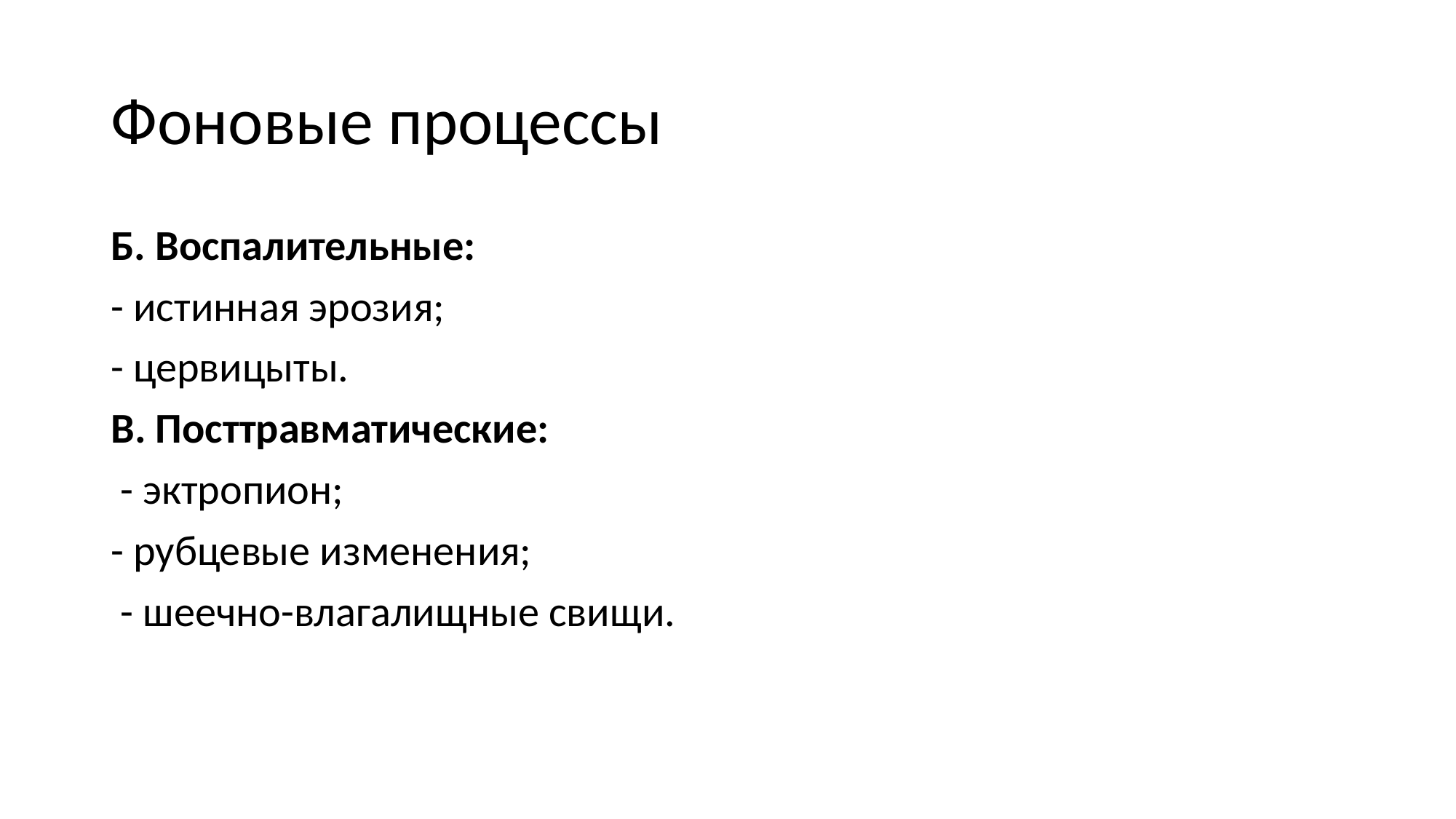

# Фоновые процессы
Б. Воспалительные:
- истинная эрозия;
- цервицыты.
В. Посттравматические:
 - эктропион;
- рубцевые изменения;
 - шеечно-влагалищные свищи.